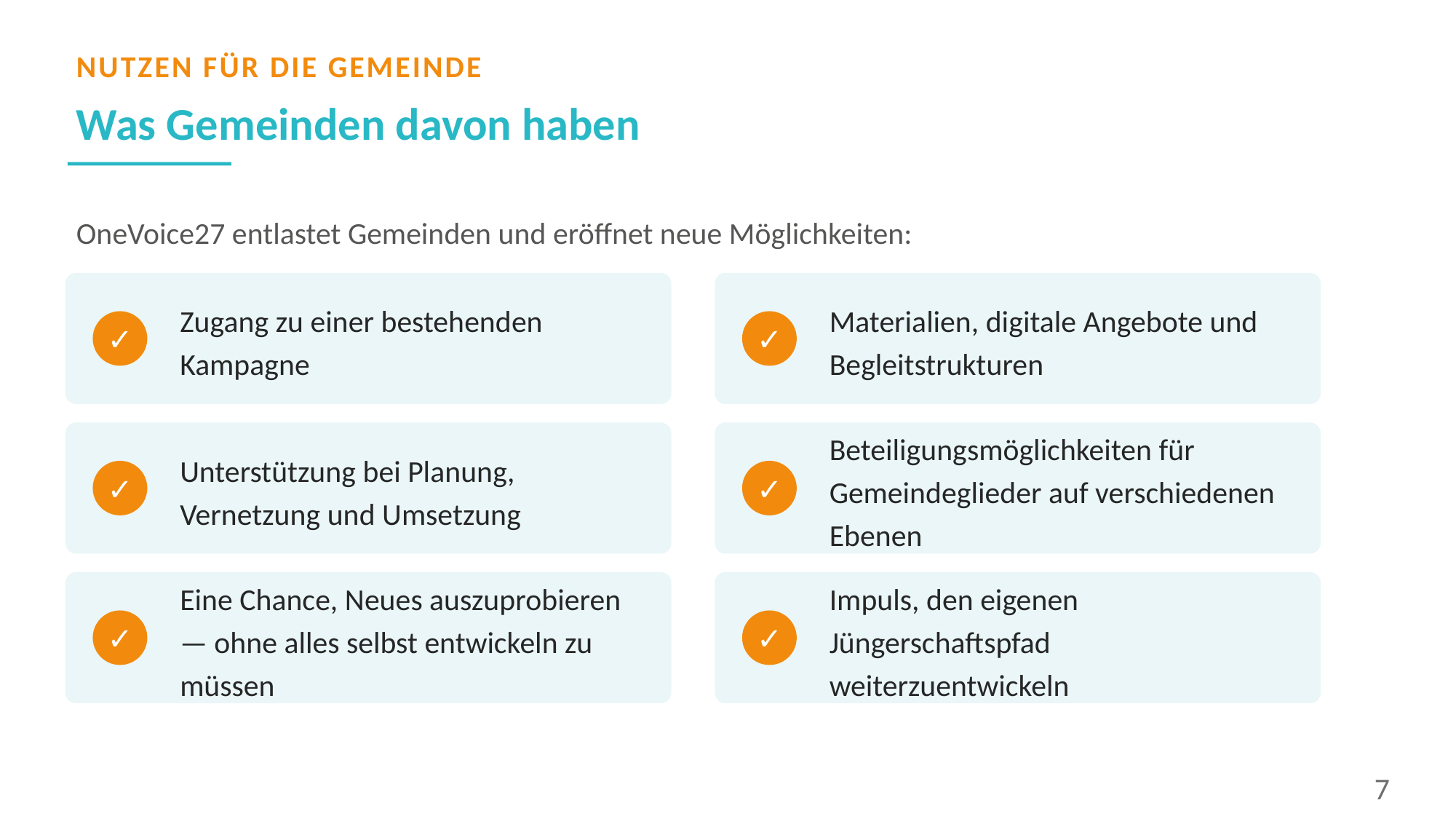

NUTZEN FÜR DIE GEMEINDE
Was Gemeinden davon haben

OneVoice27 entlastet Gemeinden und eröffnet neue Möglichkeiten:

Zugang zu einer bestehenden Kampagne

Materialien, digitale Angebote und Begleitstrukturen

✓

✓

Unterstützung bei Planung, Vernetzung und Umsetzung

Beteiligungsmöglichkeiten für Gemeindeglieder auf verschiedenen Ebenen

✓

✓

Eine Chance, Neues auszuprobieren — ohne alles selbst entwickeln zu müssen

Impuls, den eigenen Jüngerschaftspfad weiterzuentwickeln

✓

✓
7